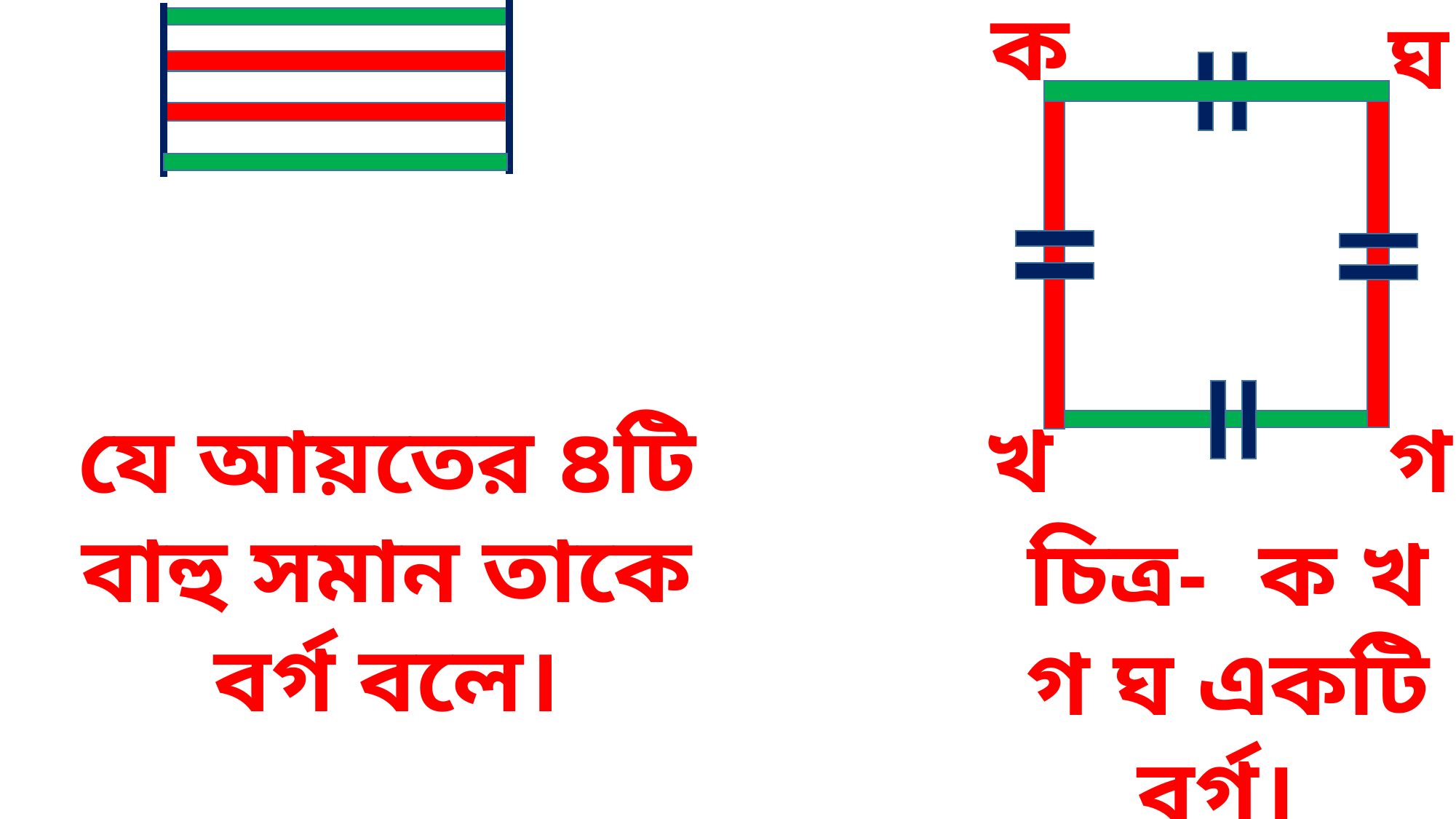

ক
ঘ

খ
গ
যে আয়তের ৪টি বাহু সমান তাকে বর্গ বলে।

চিত্র-  ক খ গ ঘ একটি বর্গ।